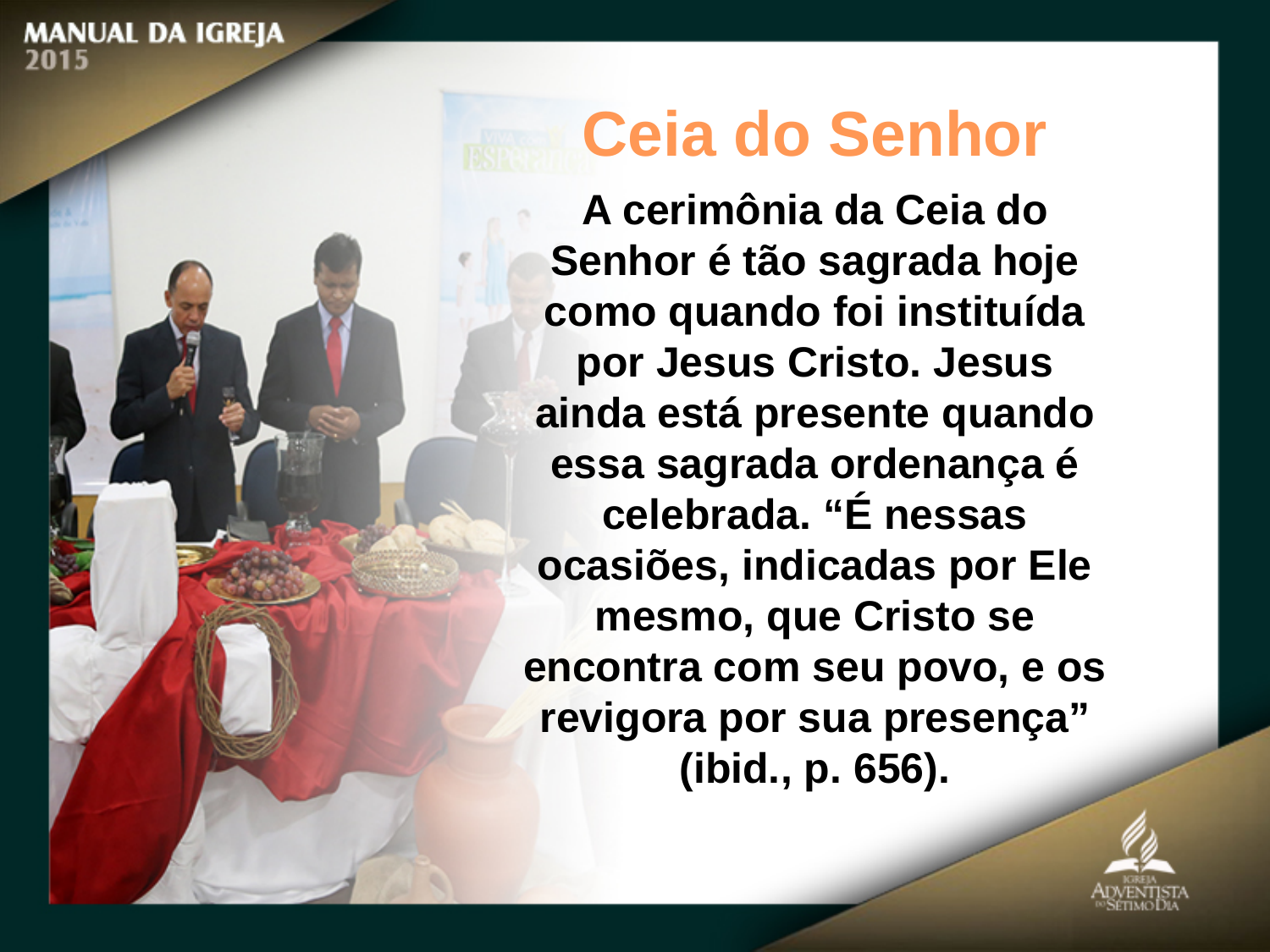

Ceia do Senhor
A cerimônia da Ceia do Senhor é tão sagrada hoje como quando foi instituída
por Jesus Cristo. Jesus ainda está presente quando essa sagrada ordenança é
celebrada. “É nessas ocasiões, indicadas por Ele mesmo, que Cristo se encontra com seu povo, e os revigora por sua presença” (ibid., p. 656).